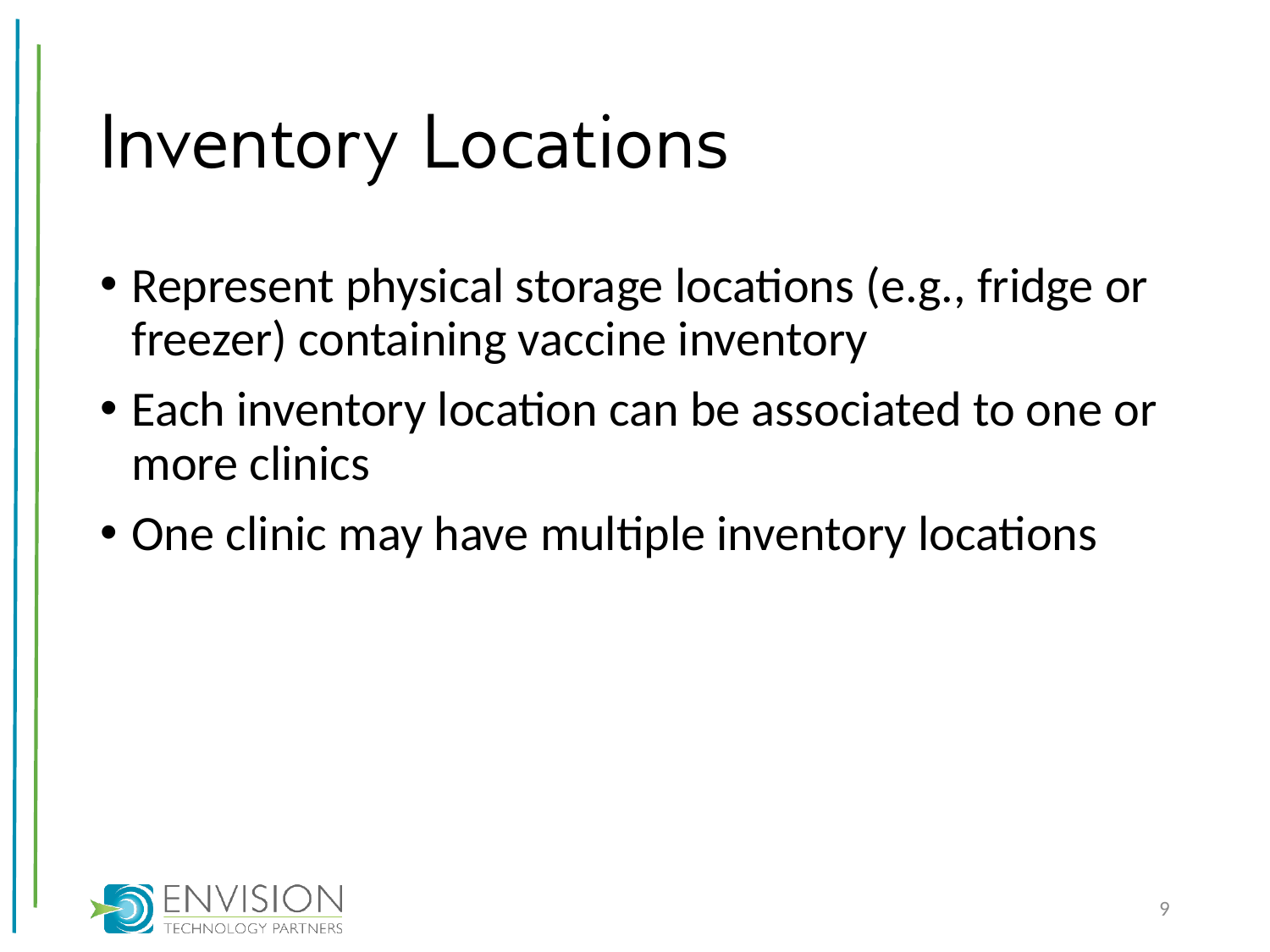

# Inventory Locations
Represent physical storage locations (e.g., fridge or freezer) containing vaccine inventory
Each inventory location can be associated to one or more clinics
One clinic may have multiple inventory locations

9